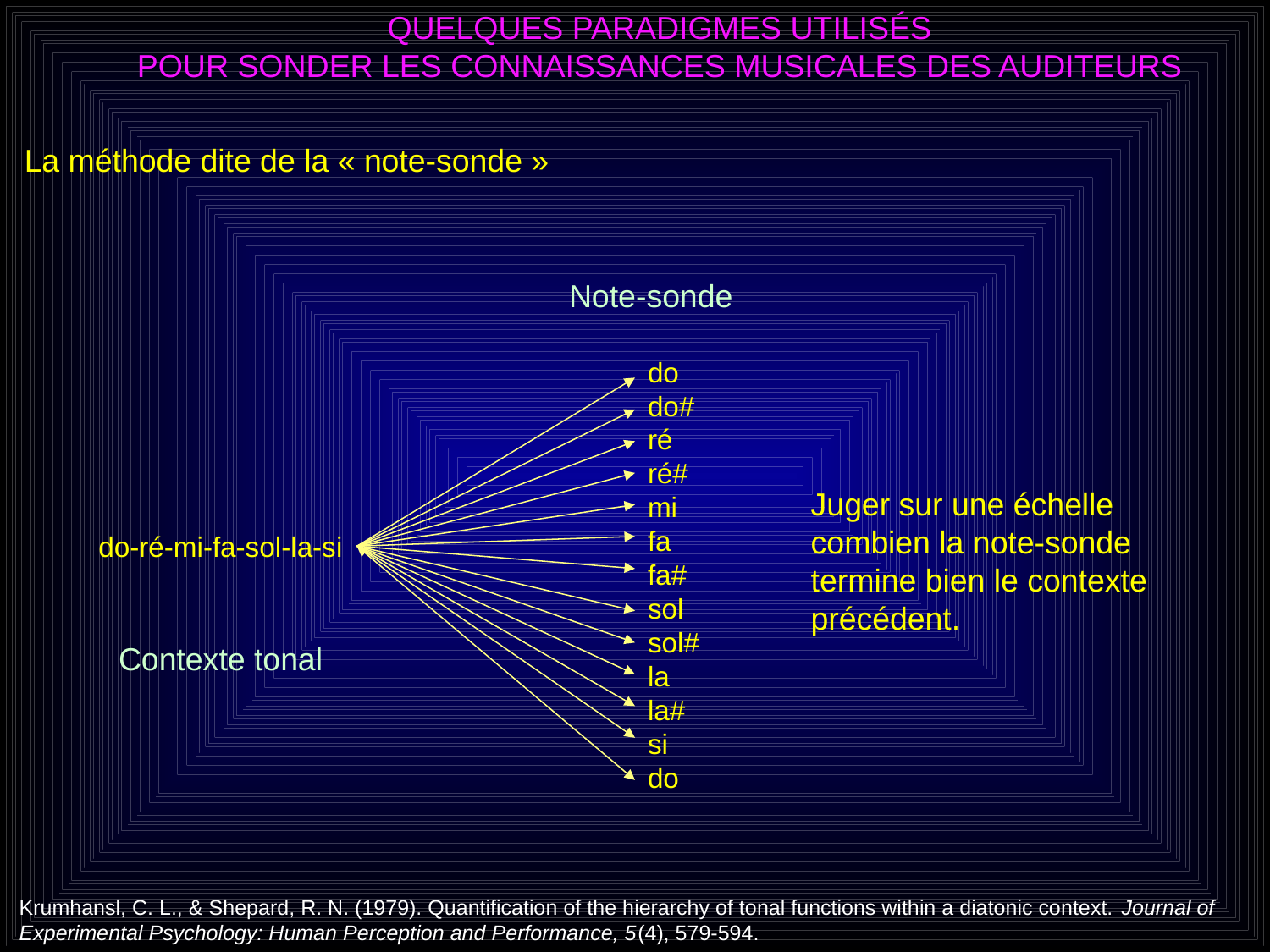

Quelques paradigmes utilisés
pour sonder les connaissances musicales des auditeurs
La méthode dite de la « note-sonde »
Note-sonde
do
do#
ré
ré#
mi
fa
fa#
sol
sol#
la
la#
si
do
Juger sur une échelle
combien la note-sonde
termine bien le contexte précédent.
do-ré-mi-fa-sol-la-si
Contexte tonal
Krumhansl, C. L., & Shepard, R. N. (1979). Quantification of the hierarchy of tonal functions within a diatonic context. Journal of Experimental Psychology: Human Perception and Performance, 5(4), 579-594.